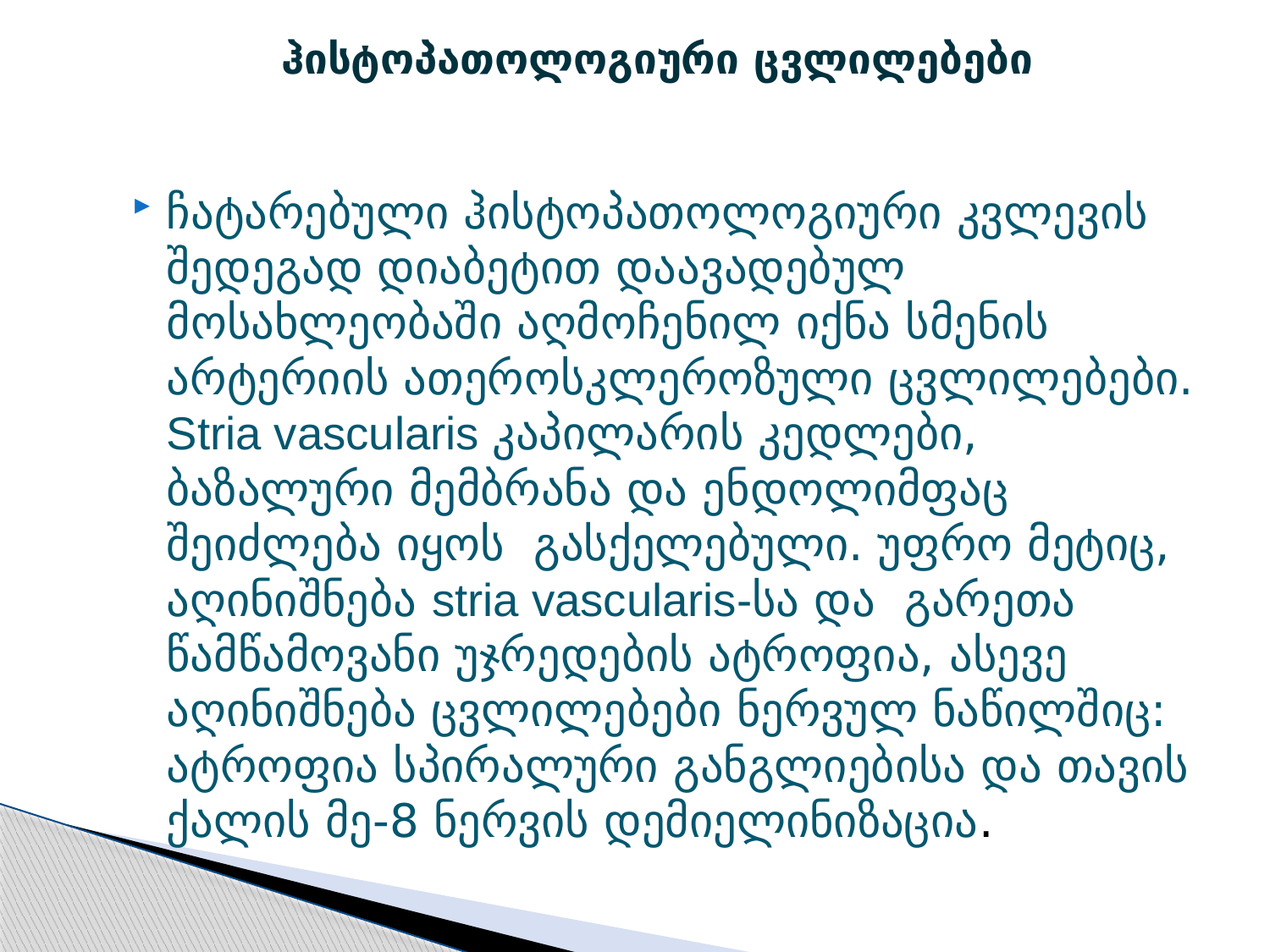

# ჰისტოპათოლოგიური ცვლილებები
ჩატარებული ჰისტოპათოლოგიური კვლევის შედეგად დიაბეტით დაავადებულ მოსახლეობაში აღმოჩენილ იქნა სმენის არტერიის ათეროსკლეროზული ცვლილებები. Stria vascularis კაპილარის კედლები, ბაზალური მემბრანა და ენდოლიმფაც შეიძლება იყოს  გასქელებული. უფრო მეტიც, აღინიშნება stria vascularis-სა და  გარეთა წამწამოვანი უჯრედების ატროფია, ასევე აღინიშნება ცვლილებები ნერვულ ნაწილშიც: ატროფია სპირალური განგლიებისა და თავის ქალის მე-8 ნერვის დემიელინიზაცია.